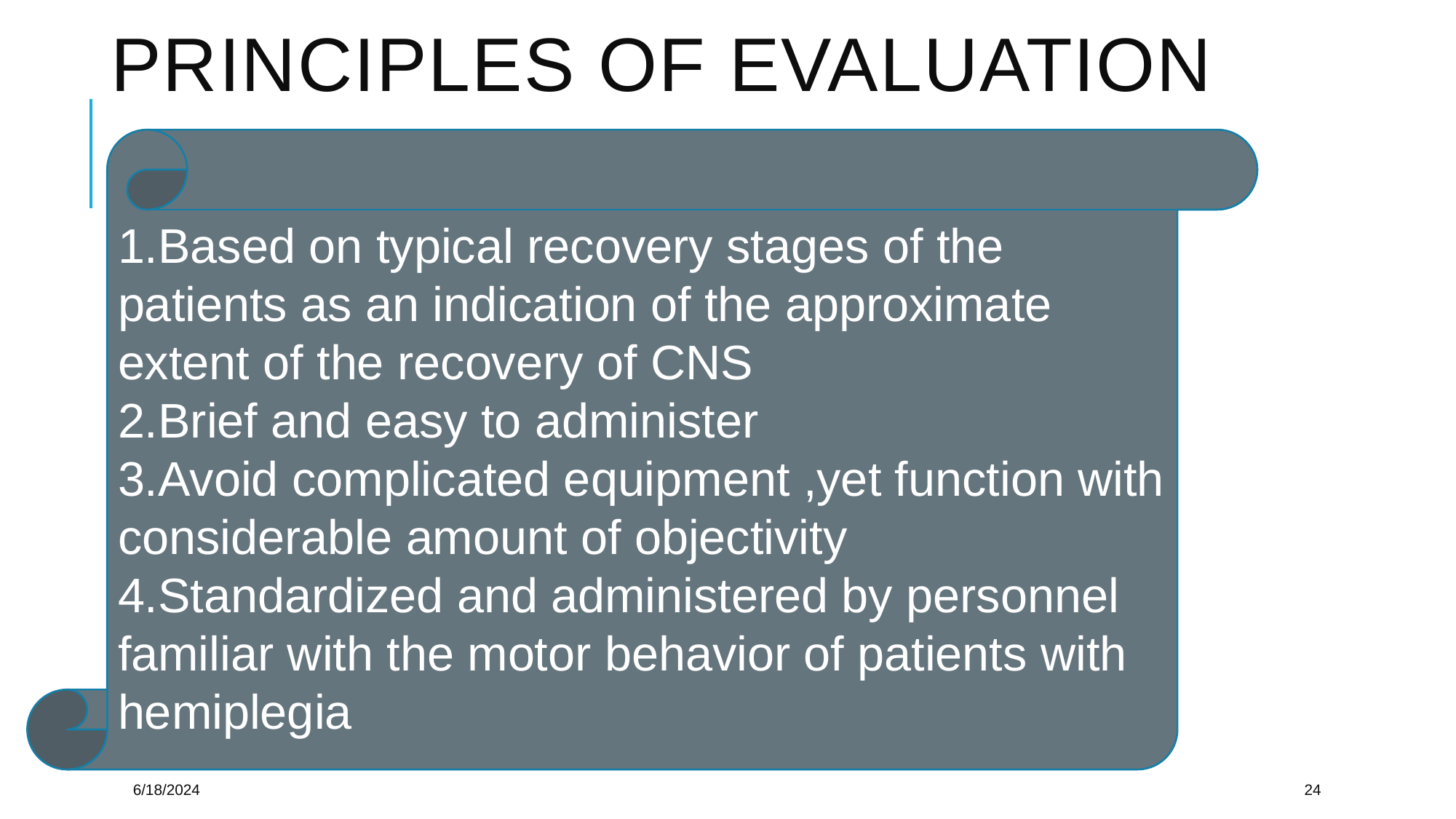

# Principles of evaluation

1.Based on typical recovery stages of the patients as an indication of the approximate extent of the recovery of CNS
2.Brief and easy to administer
3.Avoid complicated equipment ,yet function with considerable amount of objectivity
4.Standardized and administered by personnel familiar with the motor behavior of patients with hemiplegia

6/18/2024
24